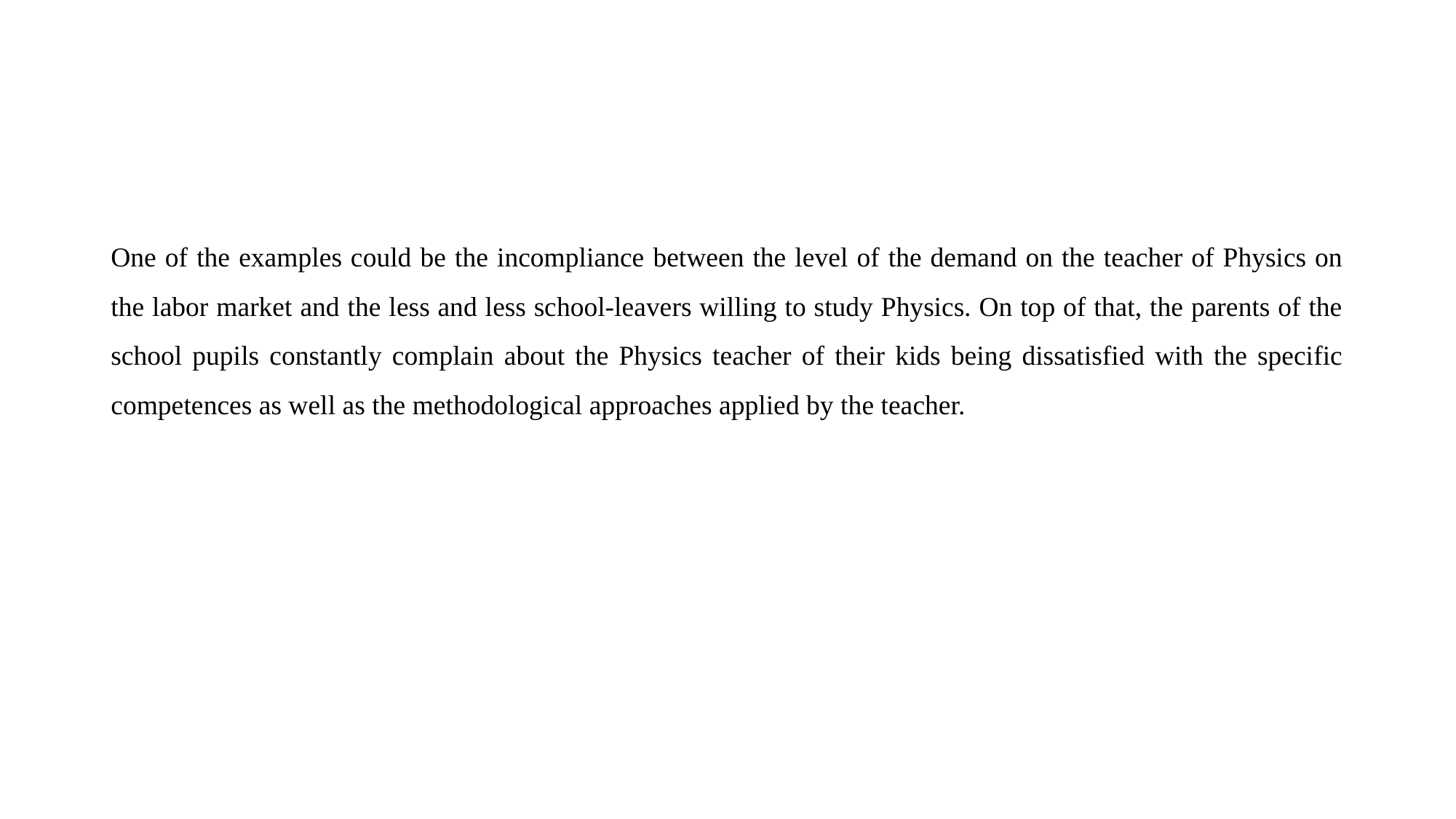

#
One of the examples could be the incompliance between the level of the demand on the teacher of Physics on the labor market and the less and less school-leavers willing to study Physics. On top of that, the parents of the school pupils constantly complain about the Physics teacher of their kids being dissatisfied with the specific competences as well as the methodological approaches applied by the teacher.